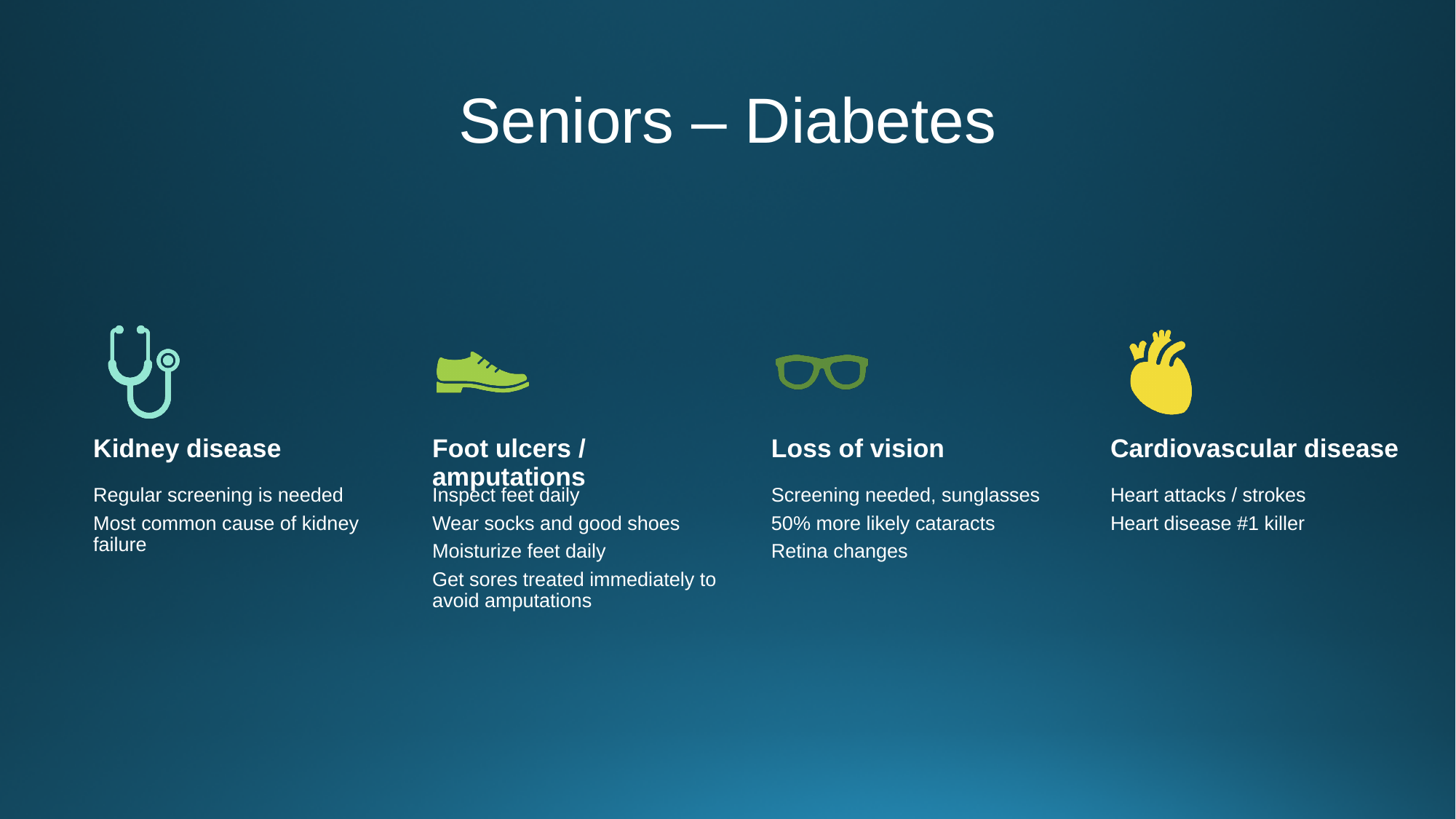

# Seniors – Diabetes
Kidney disease
Regular screening is needed
Most common cause of kidney failure
Foot ulcers / amputations
Inspect feet daily
Wear socks and good shoes
Moisturize feet daily
Get sores treated immediately to avoid amputations
Loss of vision
Screening needed, sunglasses
50% more likely cataracts
Retina changes
Cardiovascular disease
Heart attacks / strokes
Heart disease #1 killer